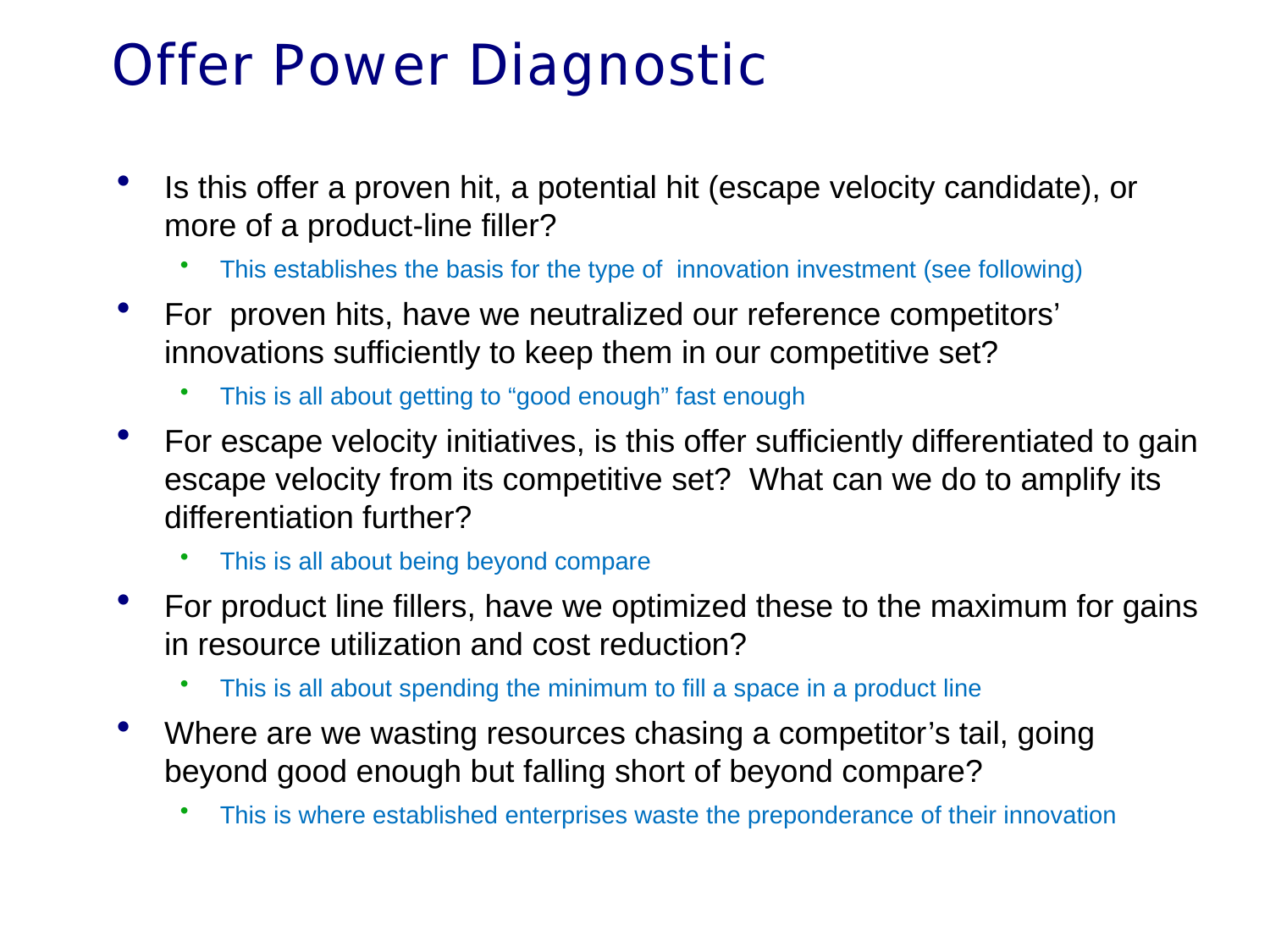

# Offer Power Diagnostic
Is this offer a proven hit, a potential hit (escape velocity candidate), or more of a product-line filler?
This establishes the basis for the type of  innovation investment (see following)
For  proven hits, have we neutralized our reference competitors’ innovations sufficiently to keep them in our competitive set?
This is all about getting to “good enough” fast enough
For escape velocity initiatives, is this offer sufficiently differentiated to gain escape velocity from its competitive set?  What can we do to amplify its differentiation further?
This is all about being beyond compare
For product line fillers, have we optimized these to the maximum for gains in resource utilization and cost reduction?
This is all about spending the minimum to fill a space in a product line
Where are we wasting resources chasing a competitor’s tail, going beyond good enough but falling short of beyond compare?
This is where established enterprises waste the preponderance of their innovation